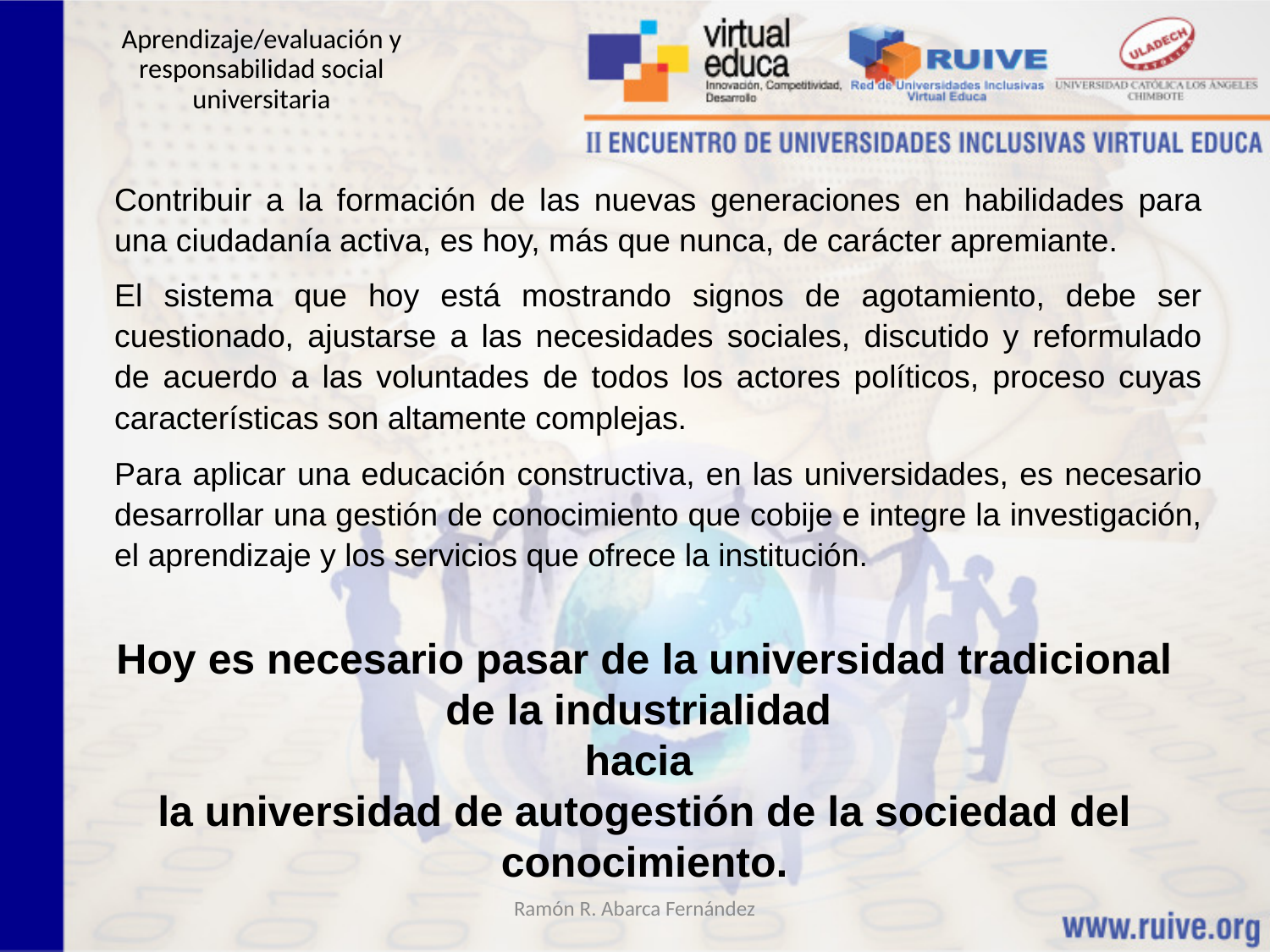

Aprendizaje/evaluación y responsabilidad social universitaria
Contribuir a la formación de las nuevas generaciones en habilidades para una ciudadanía activa, es hoy, más que nunca, de carácter apremiante.
El sistema que hoy está mostrando signos de agotamiento, debe ser cuestionado, ajustarse a las necesidades sociales, discutido y reformulado de acuerdo a las voluntades de todos los actores políticos, proceso cuyas características son altamente complejas.
Para aplicar una educación constructiva, en las universidades, es necesario desarrollar una gestión de conocimiento que cobije e integre la investigación, el aprendizaje y los servicios que ofrece la institución.
Hoy es necesario pasar de la universidad tradicional de la industrialidad
hacia
la universidad de autogestión de la sociedad del conocimiento.
Ramón R. Abarca Fernández